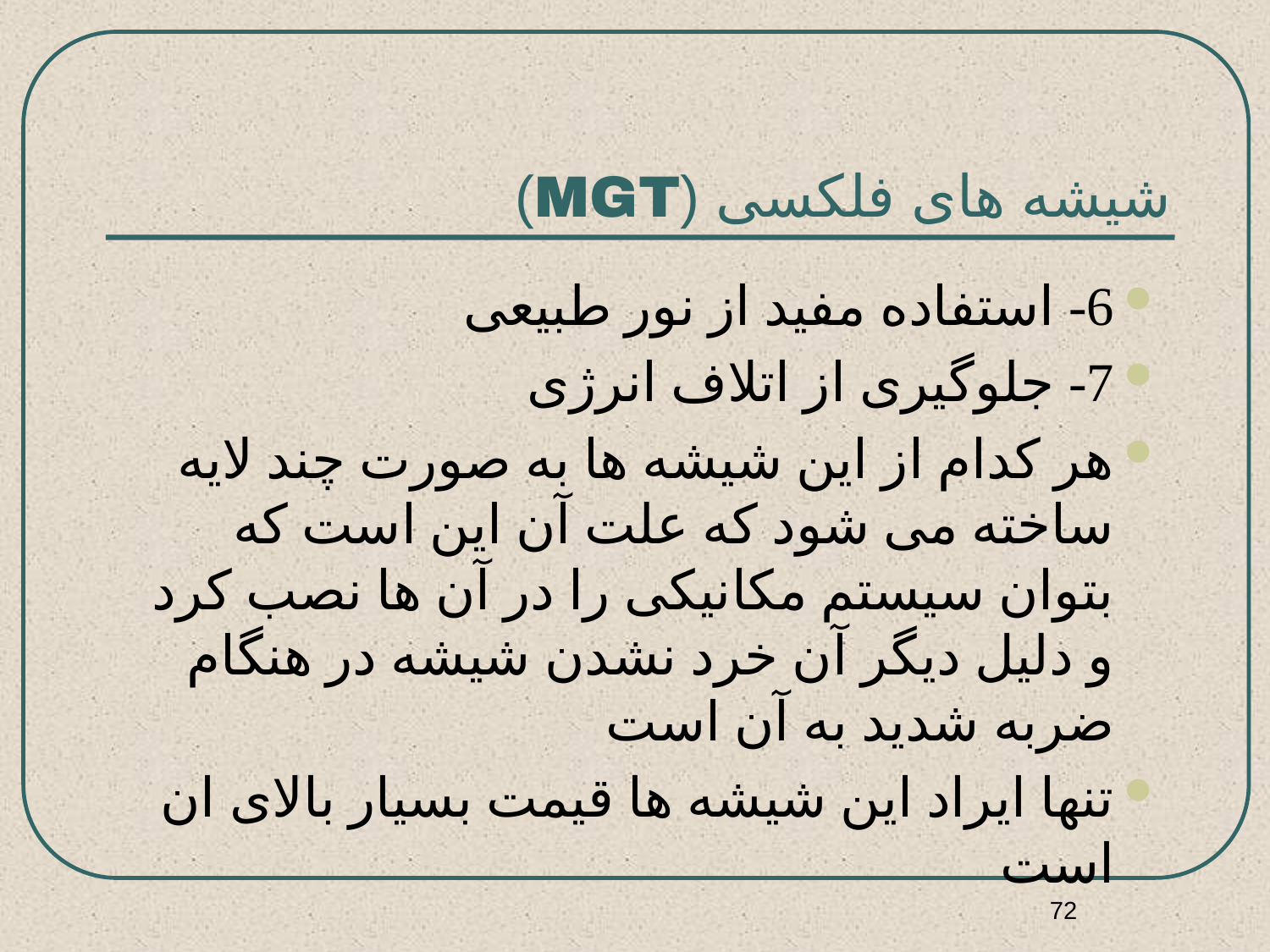

# شیشه های فلکسی (MGT)
6- استفاده مفید از نور طبیعی
7- جلوگیری از اتلاف انرژی
هر کدام از این شیشه ها به صورت چند لایه ساخته می شود که علت آن این است که بتوان سیستم مکانیکی را در آن ها نصب کرد و دلیل دیگر آن خرد نشدن شیشه در هنگام ضربه شدید به آن است
تنها ایراد این شیشه ها قیمت بسیار بالای ان است
72